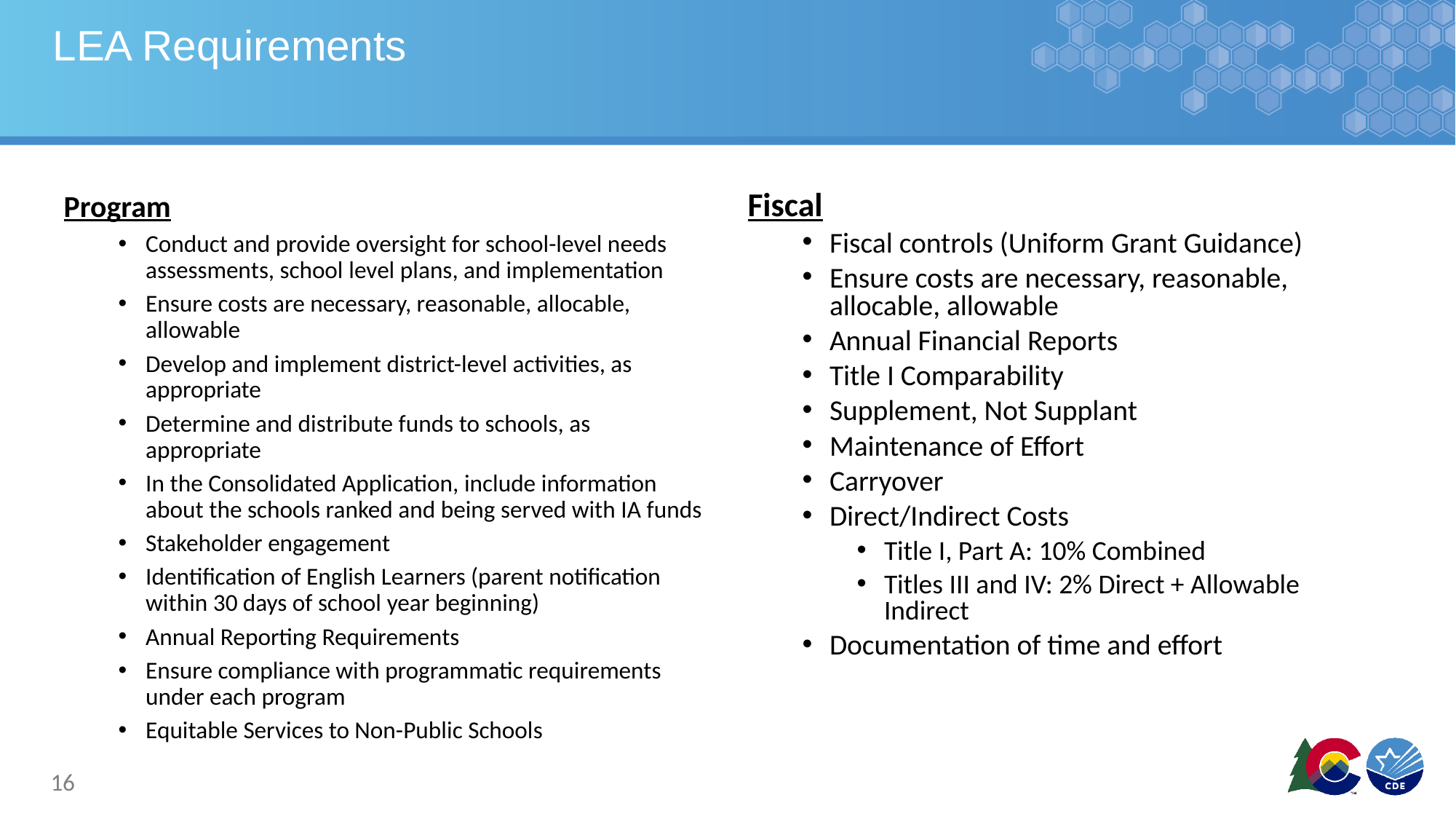

# LEA Requirements
Program
Conduct and provide oversight for school-level needs assessments, school level plans, and implementation
Ensure costs are necessary, reasonable, allocable, allowable
Develop and implement district-level activities, as appropriate
Determine and distribute funds to schools, as appropriate
In the Consolidated Application, include information about the schools ranked and being served with IA funds
Stakeholder engagement
Identification of English Learners (parent notification within 30 days of school year beginning)
Annual Reporting Requirements
Ensure compliance with programmatic requirements under each program
Equitable Services to Non-Public Schools
Fiscal
Fiscal controls (Uniform Grant Guidance)
Ensure costs are necessary, reasonable, allocable, allowable
Annual Financial Reports
Title I Comparability
Supplement, Not Supplant
Maintenance of Effort
Carryover
Direct/Indirect Costs
Title I, Part A: 10% Combined
Titles III and IV: 2% Direct + Allowable Indirect
Documentation of time and effort

16